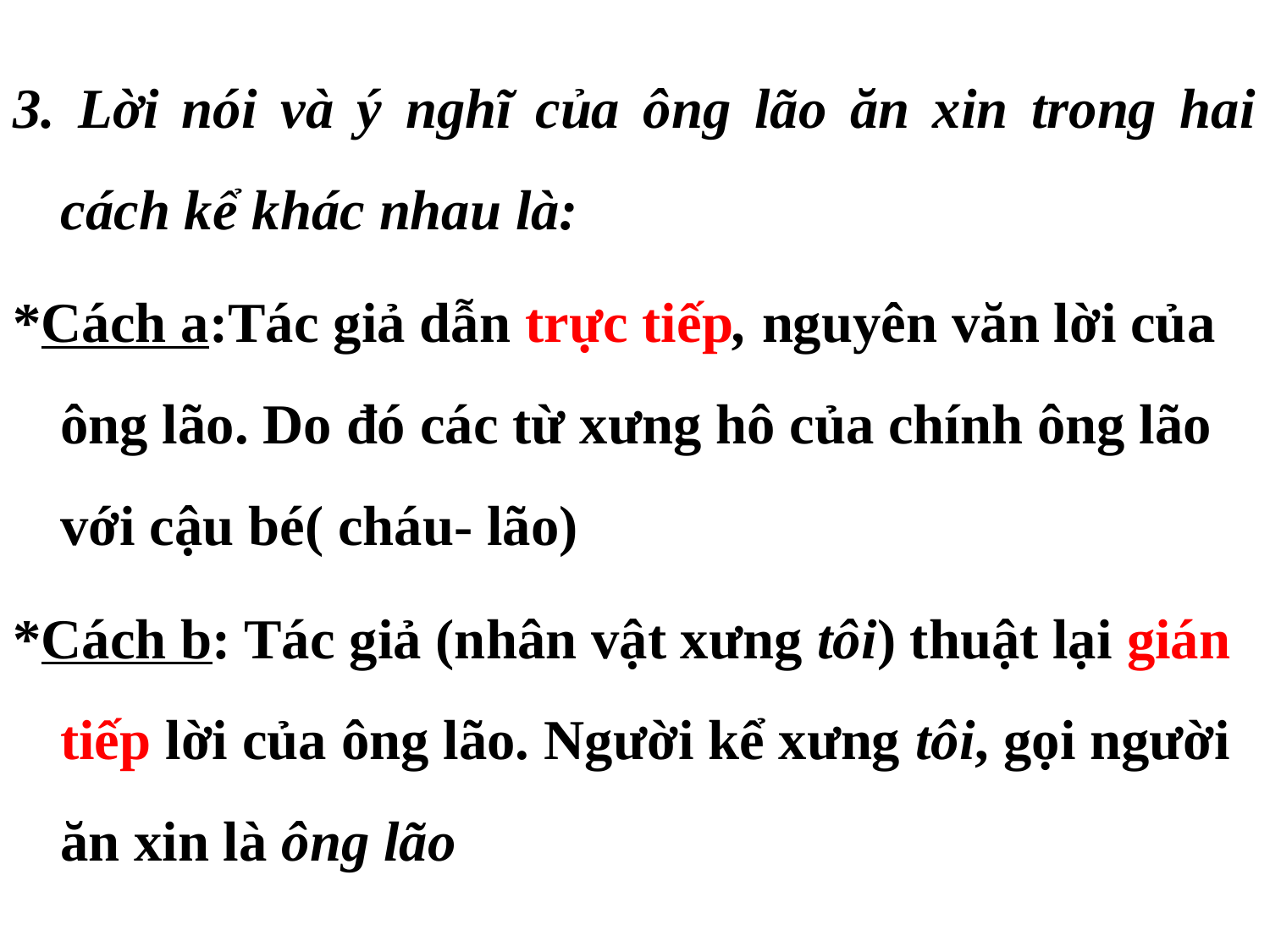

3. Lời nói và ý nghĩ của ông lão ăn xin trong hai cách kể khác nhau là:
*Cách a:Tác giả dẫn trực tiếp, nguyên văn lời của ông lão. Do đó các từ xưng hô của chính ông lão với cậu bé( cháu- lão)
*Cách b: Tác giả (nhân vật xưng tôi) thuật lại gián tiếp lời của ông lão. Người kể xưng tôi, gọi người ăn xin là ông lão